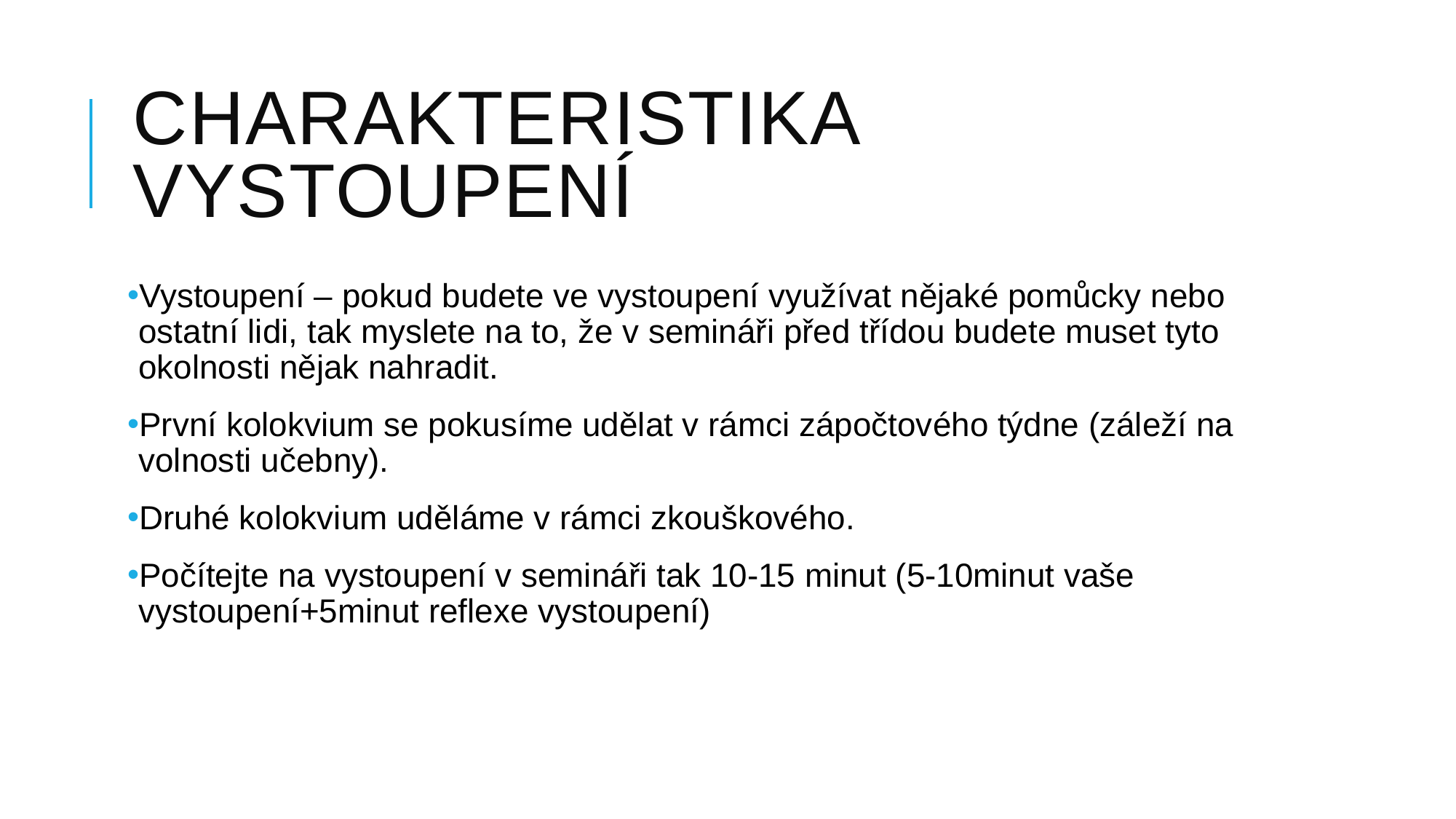

# CHARAKTERISTIKA VYSTOUPENÍ
Vystoupení – pokud budete ve vystoupení využívat nějaké pomůcky nebo ostatní lidi, tak myslete na to, že v semináři před třídou budete muset tyto okolnosti nějak nahradit.
První kolokvium se pokusíme udělat v rámci zápočtového týdne (záleží na volnosti učebny).
Druhé kolokvium uděláme v rámci zkouškového.
Počítejte na vystoupení v semináři tak 10-15 minut (5-10minut vaše vystoupení+5minut reflexe vystoupení)